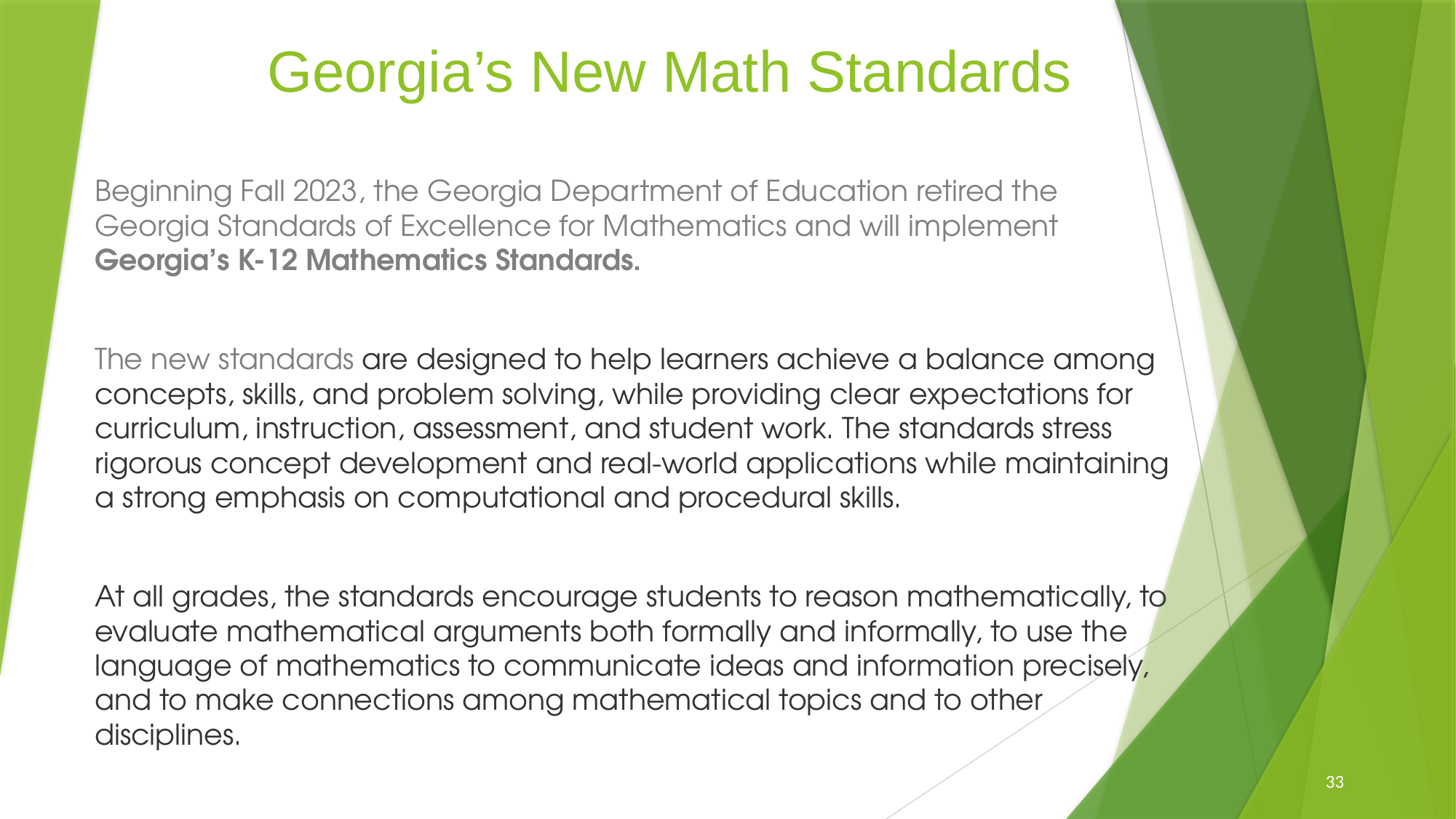

Georgia’s New Math Standards
Beginning Fall 2023, the Georgia Department of Education retired the Georgia Standards of Excellence for Mathematics and will implement Georgia’s K-12 Mathematics Standards.

The new standards are designed to help learners achieve a balance among concepts, skills, and problem solving, while providing clear expectations for curriculum, instruction, assessment, and student work. The standards stress rigorous concept development and real-world applications while maintaining a strong emphasis on computational and procedural skills.

At all grades, the standards encourage students to reason mathematically, to evaluate mathematical ​arguments both formally and informally, to use the language of mathematics to communicate ideas and information precisely, and to make connections among mathematical topics and to other disciplines.​

33